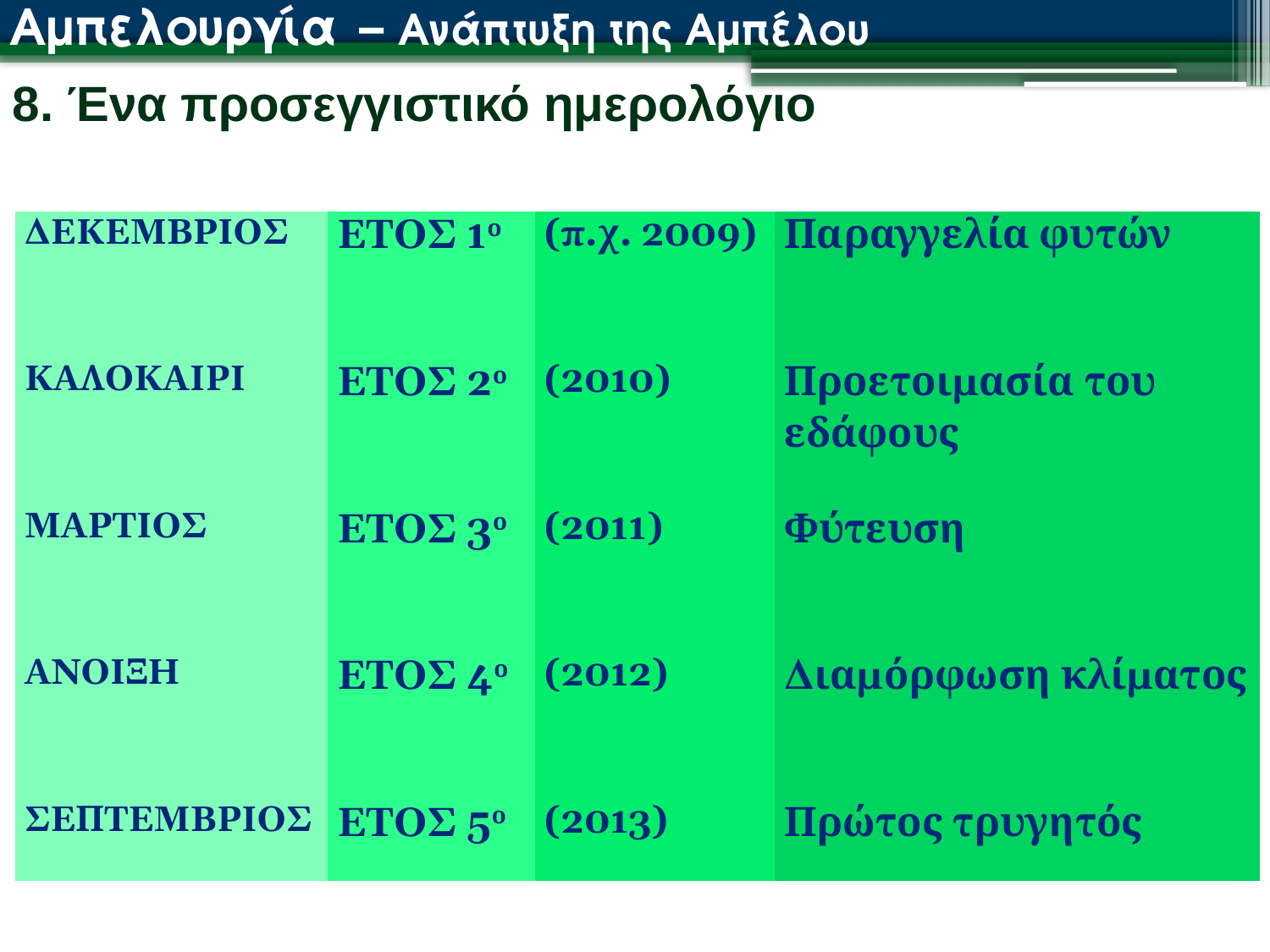

Αμπελουργία – Ανάπτυξη της Αμπέλου
8. Ένα προσεγγιστικό ημερολόγιο
| ΔΕΚΕΜΒΡΙΟΣ | ΕΤΟΣ 1ο | (π.χ. 2009) | Παραγγελία φυτών |
| --- | --- | --- | --- |
| ΚΑΛΟΚΑΙΡΙ | ΕΤΟΣ 2ο | (2010) | Προετοιμασία του εδάφους |
| ΜΑΡΤΙΟΣ | ΕΤΟΣ 3ο | (2011) | Φύτευση |
| ΑΝΟΙΞΗ | ΕΤΟΣ 4ο | (2012) | Διαμόρφωση κλίματος |
| ΣΕΠΤΕΜΒΡΙΟΣ | ΕΤΟΣ 5ο | (2013) | Πρώτος τρυγητός |